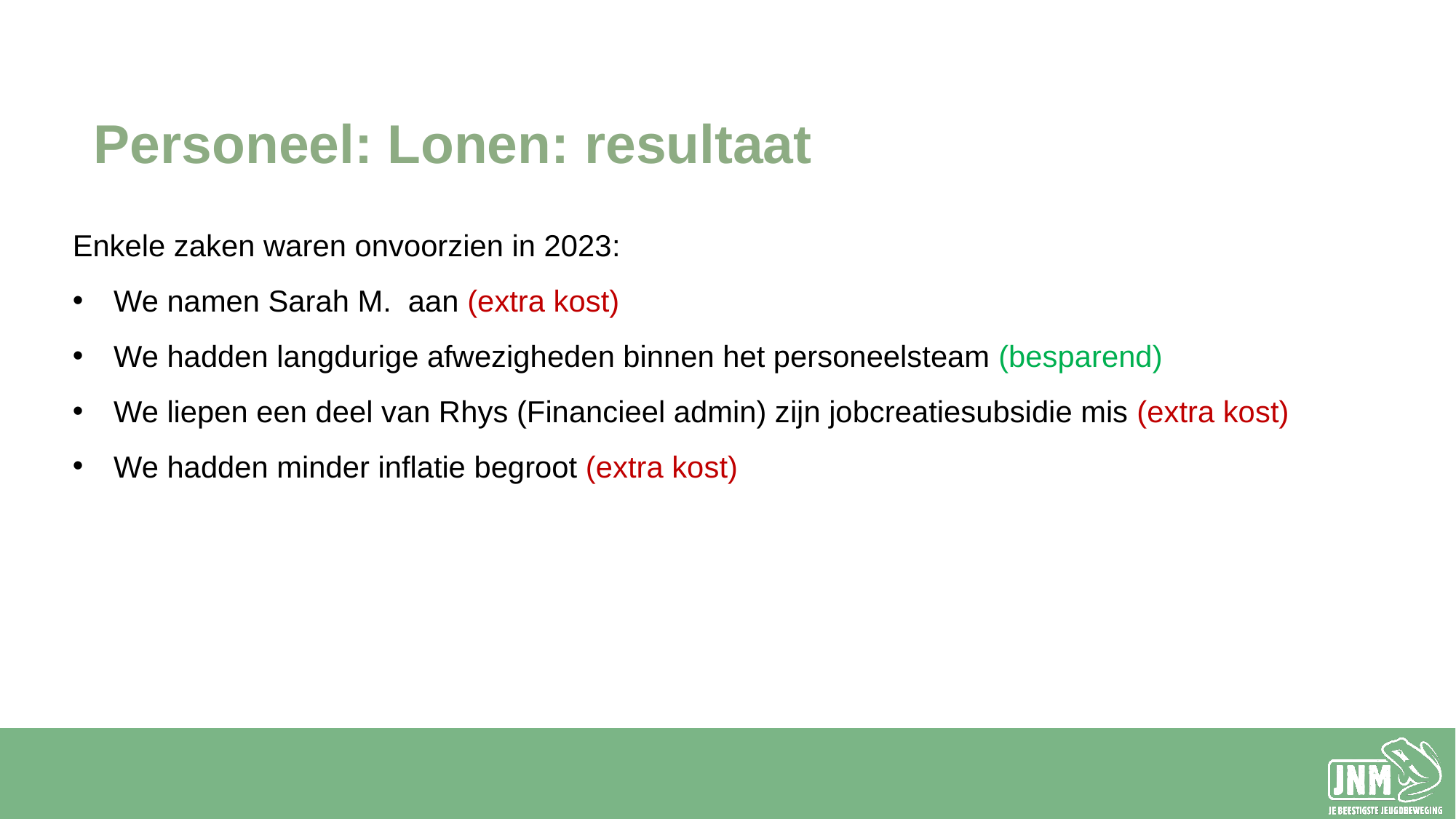

# Personeel: Lonen: resultaat
Enkele zaken waren onvoorzien in 2023:
We namen Sarah M.  aan (extra kost)
We hadden langdurige afwezigheden binnen het personeelsteam (besparend)
We liepen een deel van Rhys (Financieel admin) zijn jobcreatiesubsidie mis (extra kost)
We hadden minder inflatie begroot (extra kost)